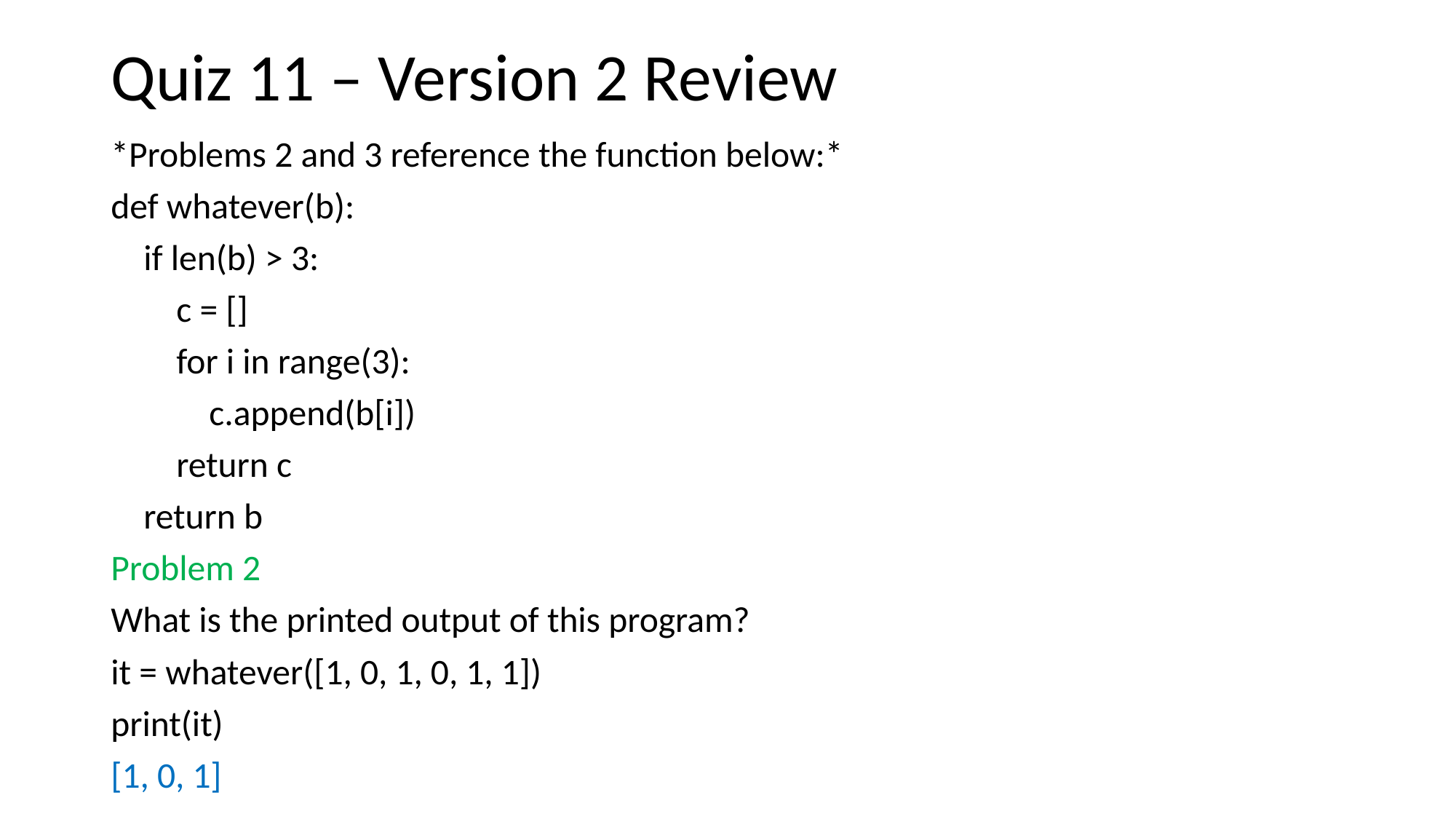

# Quiz 11 – Version 2 Review
*Problems 2 and 3 reference the function below:*
def whatever(b):
    if len(b) > 3:
        c = []
        for i in range(3):
            c.append(b[i])
        return c
    return b
Problem 2
What is the printed output of this program?
it = whatever([1, 0, 1, 0, 1, 1])
print(it)
[1, 0, 1]